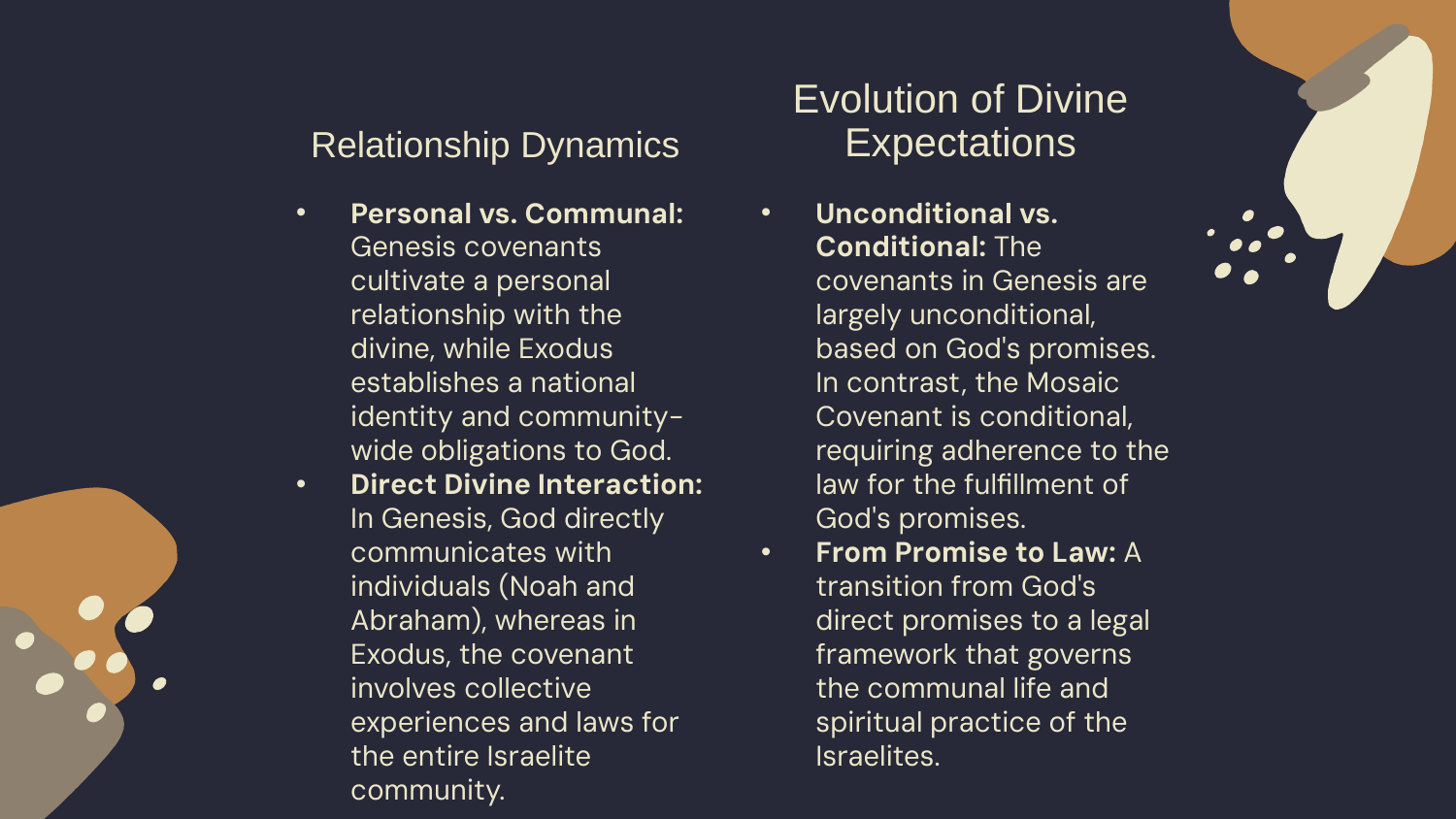

# Relationship Dynamics
Evolution of Divine Expectations
Unconditional vs. Conditional: The covenants in Genesis are largely unconditional, based on God's promises. In contrast, the Mosaic Covenant is conditional, requiring adherence to the law for the fulfillment of God's promises.
From Promise to Law: A transition from God's direct promises to a legal framework that governs the communal life and spiritual practice of the Israelites.
Personal vs. Communal: Genesis covenants cultivate a personal relationship with the divine, while Exodus establishes a national identity and community-wide obligations to God.
Direct Divine Interaction: In Genesis, God directly communicates with individuals (Noah and Abraham), whereas in Exodus, the covenant involves collective experiences and laws for the entire Israelite community.